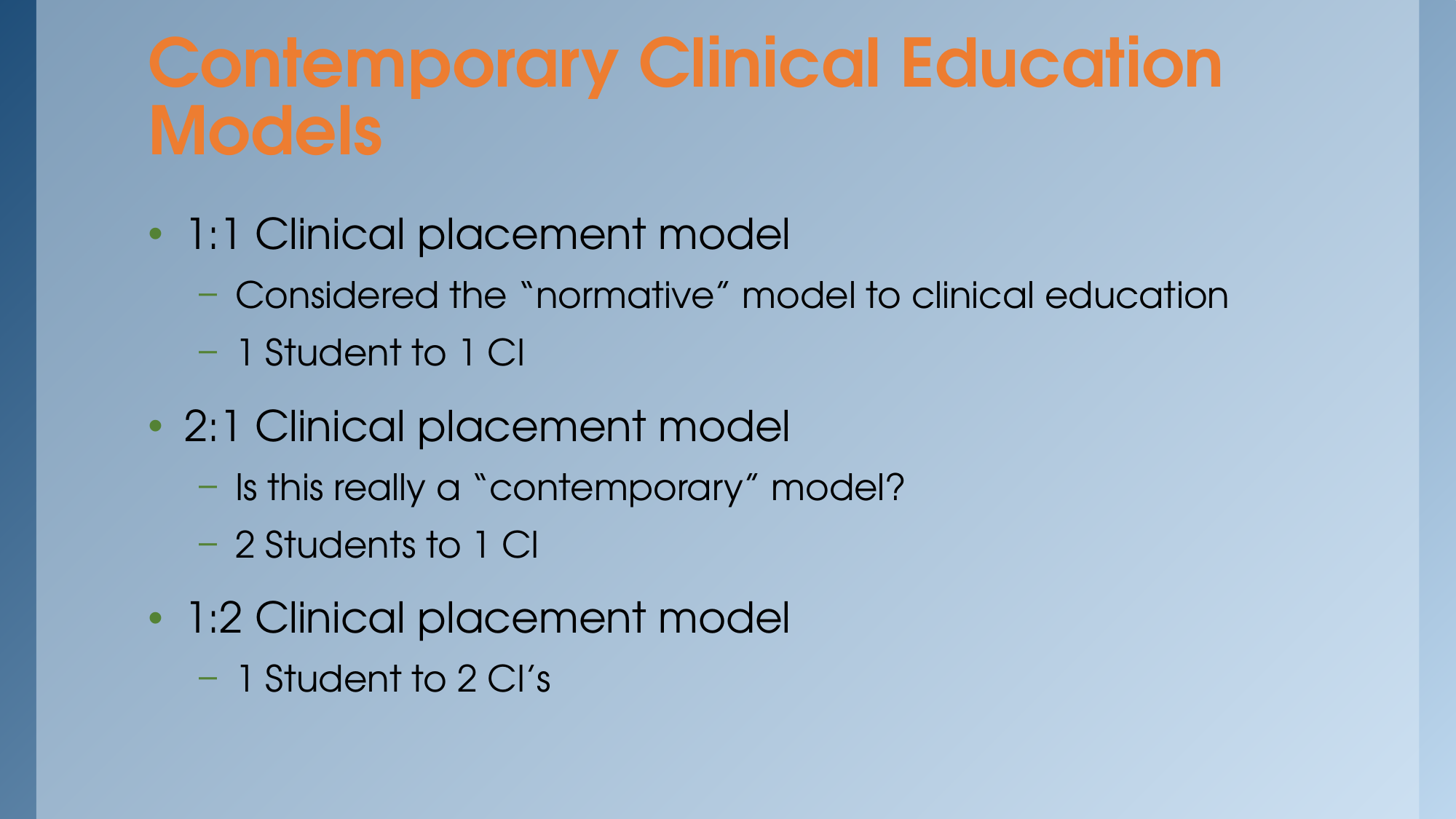

# Contemporary Clinical Education Models
1:1 Clinical placement model
Considered the “normative” model to clinical education
1 Student to 1 CI
2:1 Clinical placement model
Is this really a “contemporary” model?
2 Students to 1 CI
1:2 Clinical placement model
1 Student to 2 CI’s